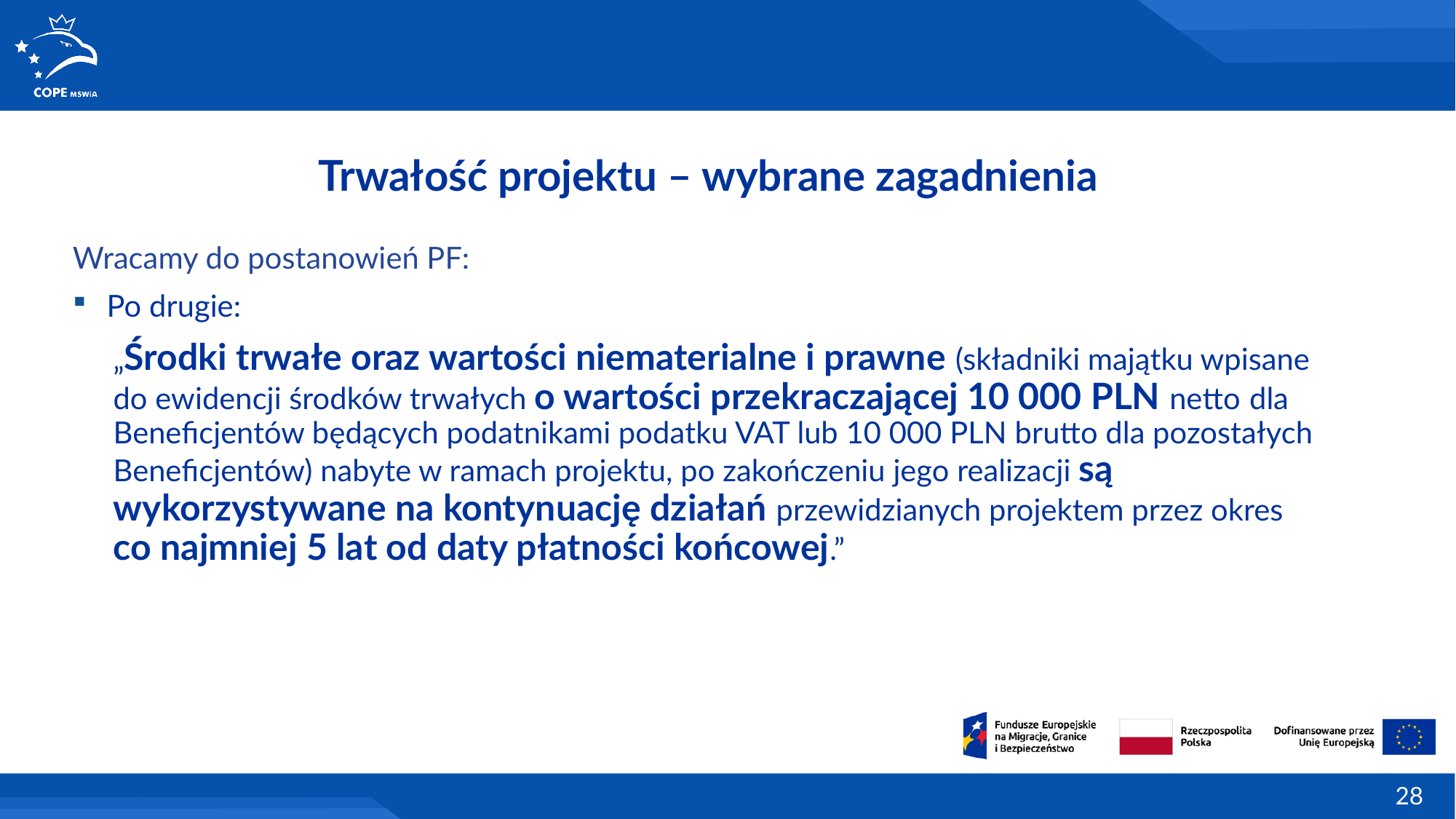

Trwałość projektu – wybrane zagadnienia
Wracamy do postanowień PF:
Po drugie:
„Środki trwałe oraz wartości niematerialne i prawne (składniki majątku wpisane do ewidencji środków trwałych o wartości przekraczającej 10 000 PLN netto dla Beneficjentów będących podatnikami podatku VAT lub 10 000 PLN brutto dla pozostałych Beneficjentów) nabyte w ramach projektu, po zakończeniu jego realizacji są wykorzystywane na kontynuację działań przewidzianych projektem przez okres
co najmniej 5 lat od daty płatności końcowej.”

28